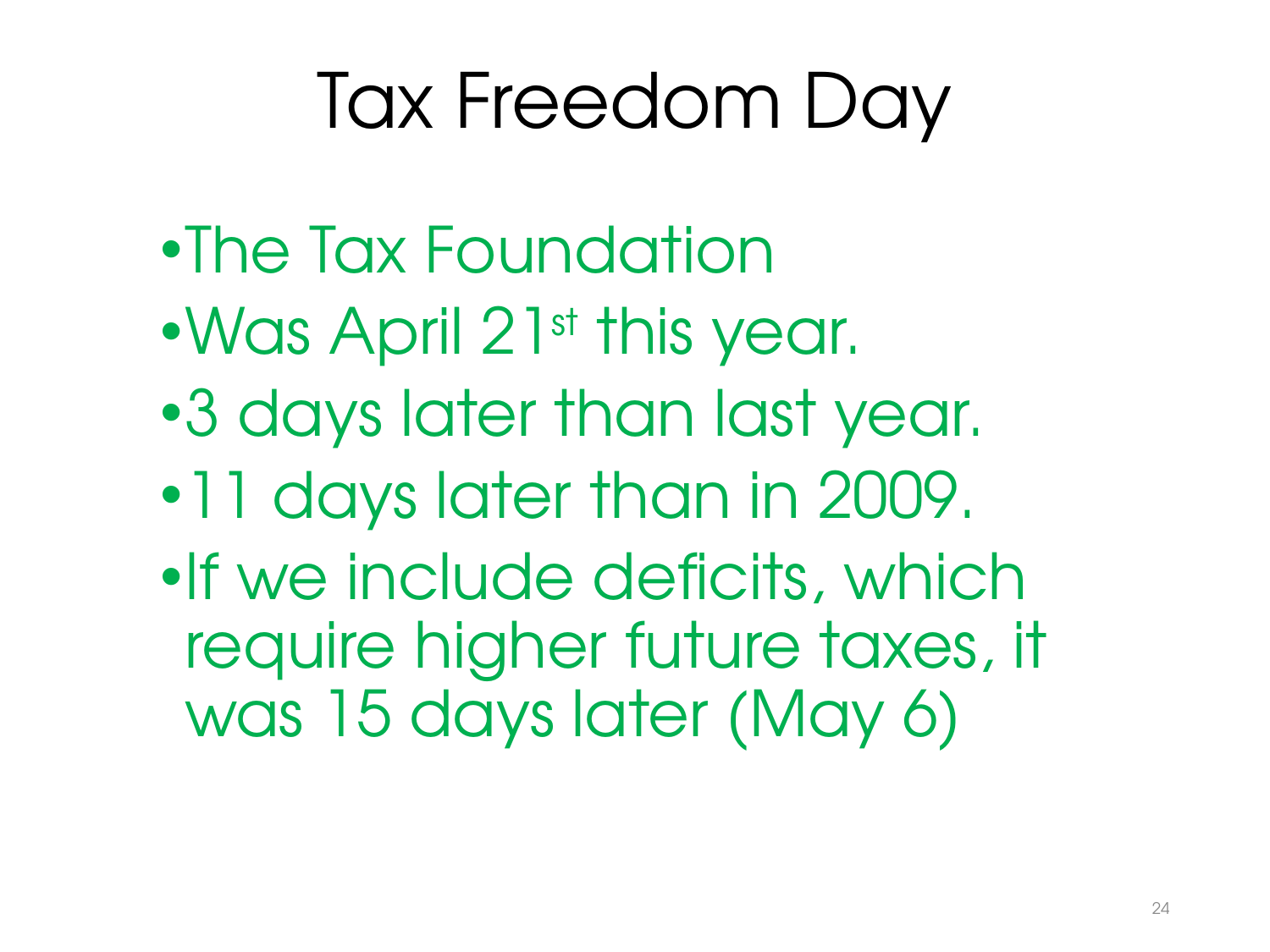

# Tax Freedom Day
The Tax Foundation
Was April 21st this year.
3 days later than last year.
11 days later than in 2009.
If we include deficits, which require higher future taxes, it was 15 days later (May 6)

24